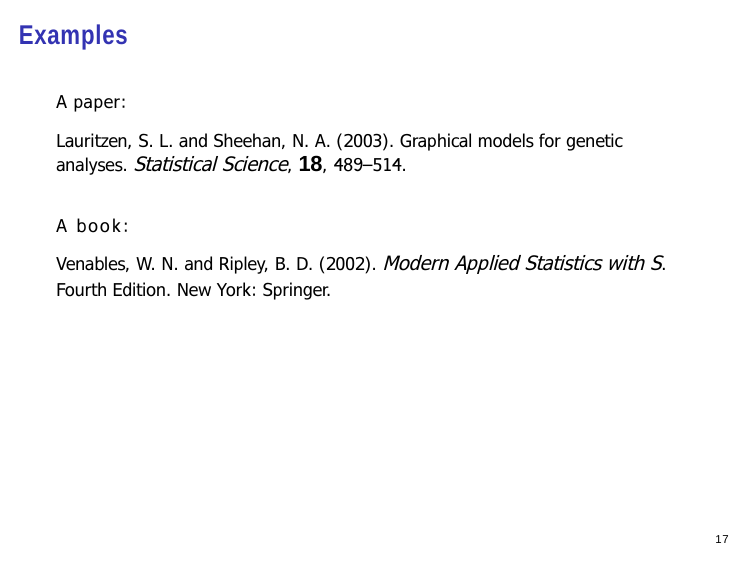

Examples
A paper:
Lauritzen, S. L. and Sheehan, N. A. (2003). Graphical models for genetic analyses. Statistical Science, 18, 489–514.
A book:
Venables, W. N. and Ripley, B. D. (2002). Modern Applied Statistics with S. Fourth Edition. New York: Springer.
17